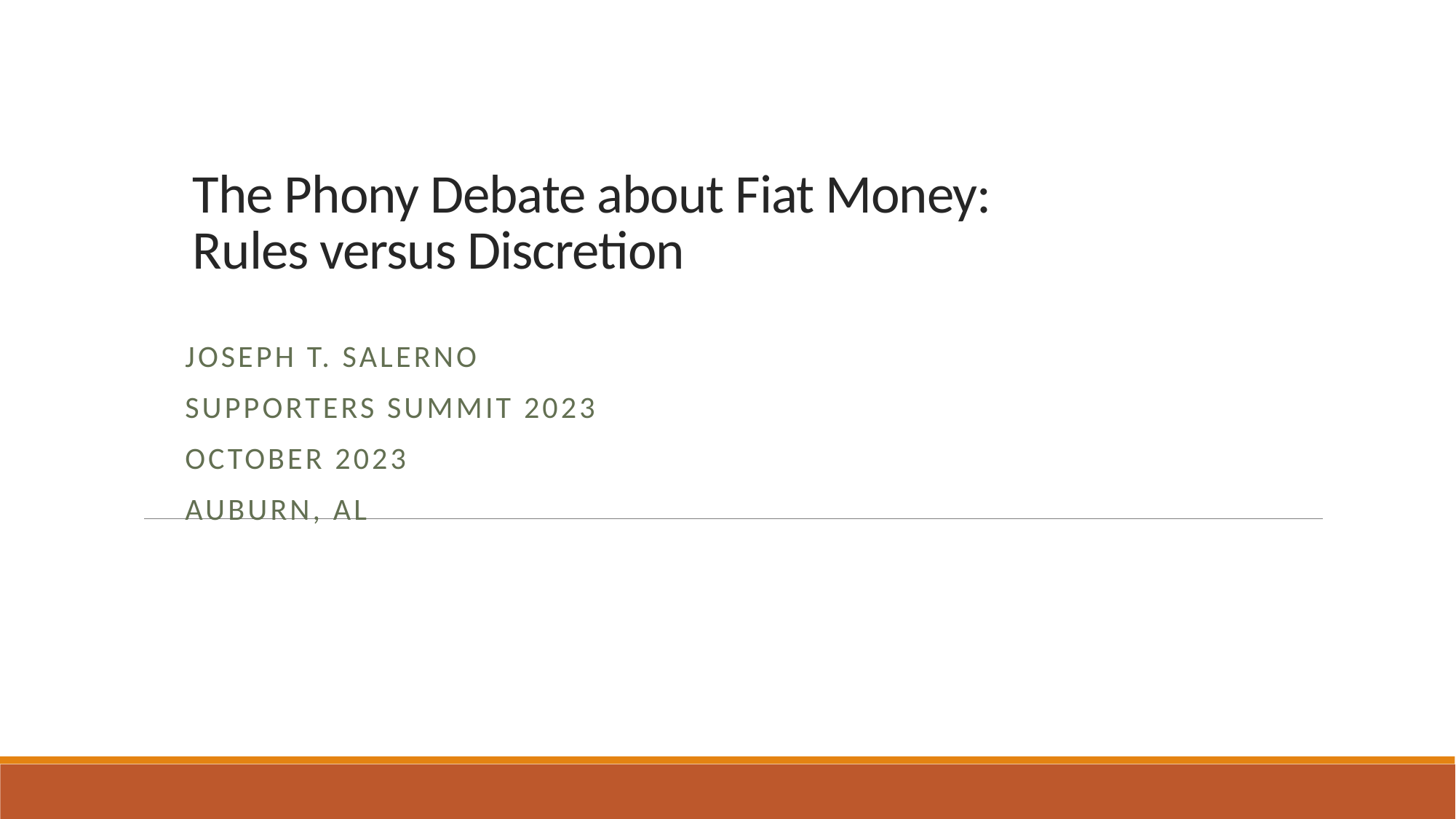

# The Phony Debate about Fiat Money: Rules versus Discretion
Joseph T. Salerno
Supporters Summit 2023
October 2023
Auburn, AL